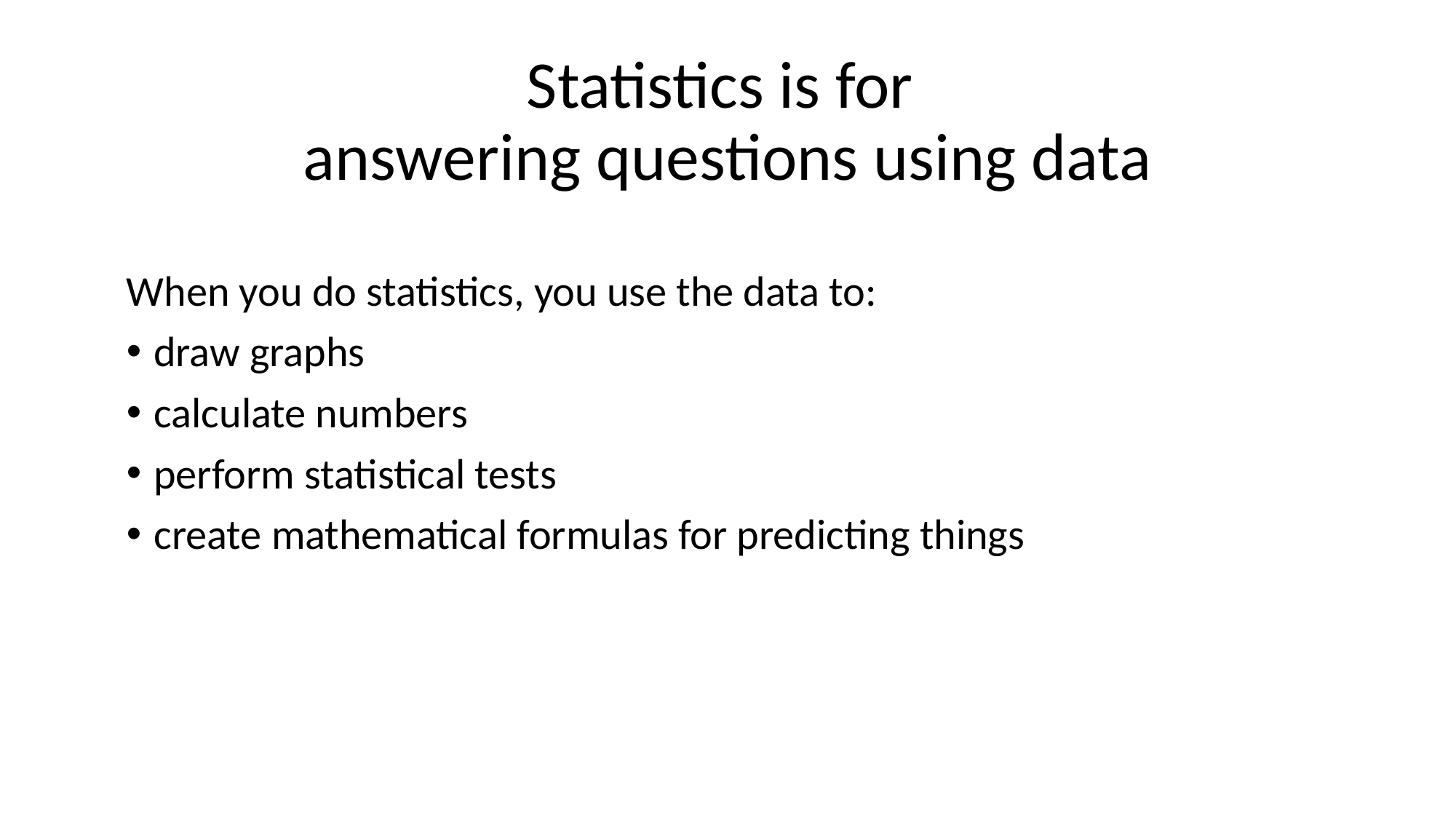

# Statistics is for answering questions using data
When you do statistics, you use the data to:
draw graphs
calculate numbers
perform statistical tests
create mathematical formulas for predicting things